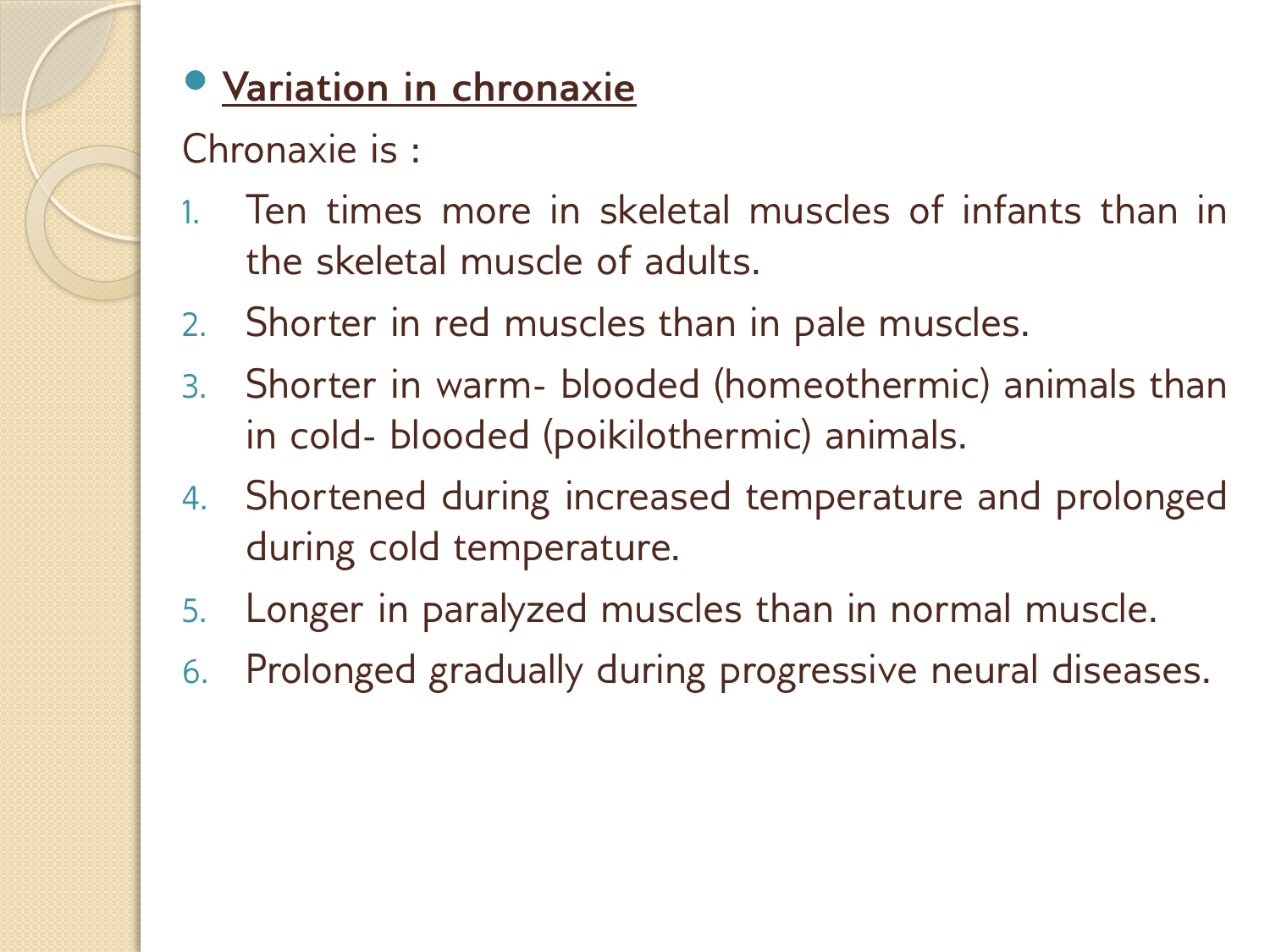

Variation in chronaxie
Chronaxie is :
Ten times more in skeletal muscles of infants than in the skeletal muscle of adults.
Shorter in red muscles than in pale muscles.
Shorter in warm- blooded (homeothermic) animals than in cold- blooded (poikilothermic) animals.
Shortened during increased temperature and prolonged during cold temperature.
Longer in paralyzed muscles than in normal muscle.
Prolonged gradually during progressive neural diseases.